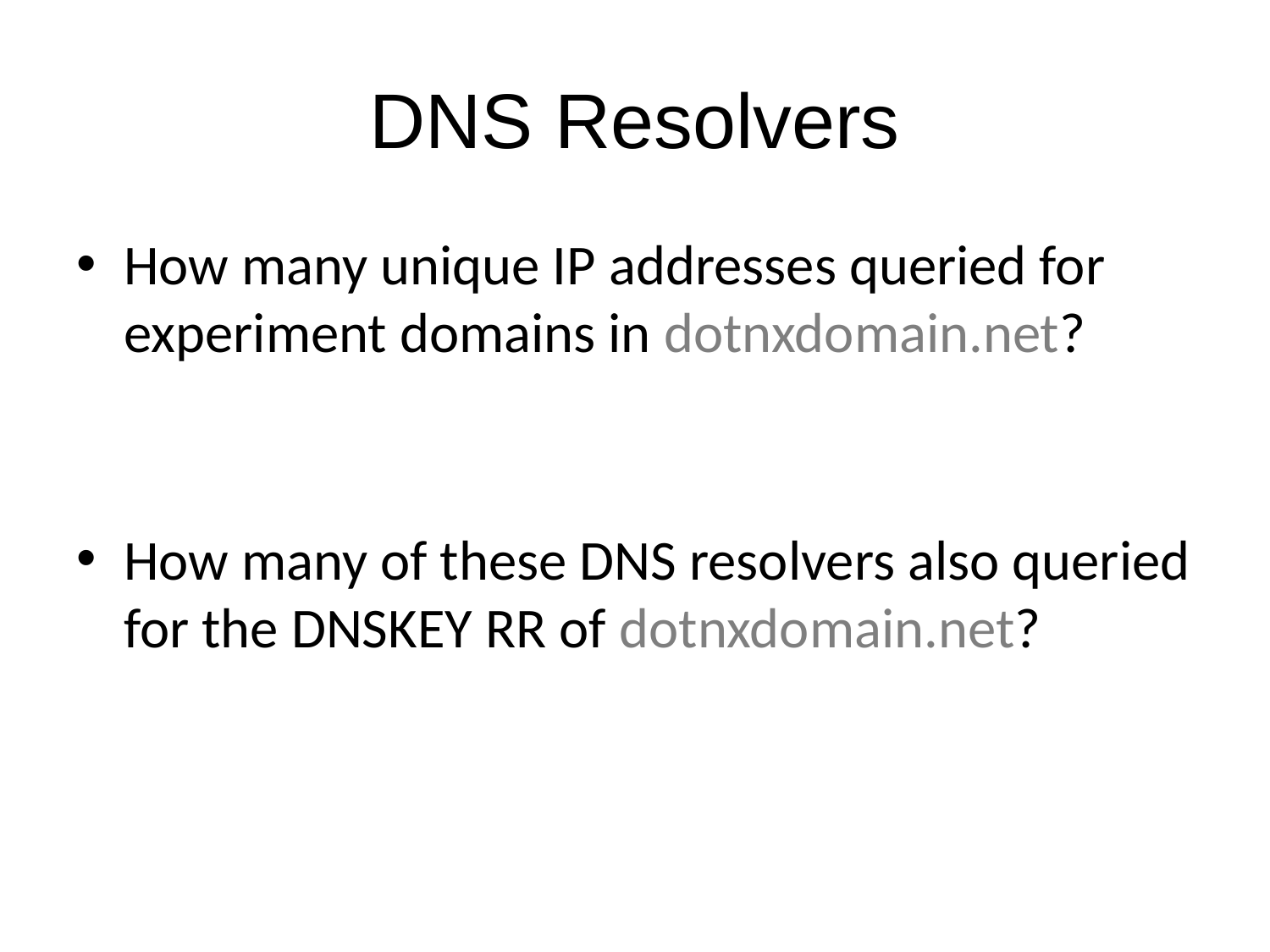

# DNS Resolvers
How many unique IP addresses queried for experiment domains in dotnxdomain.net?

How many of these DNS resolvers also queried for the DNSKEY RR of dotnxdomain.net?